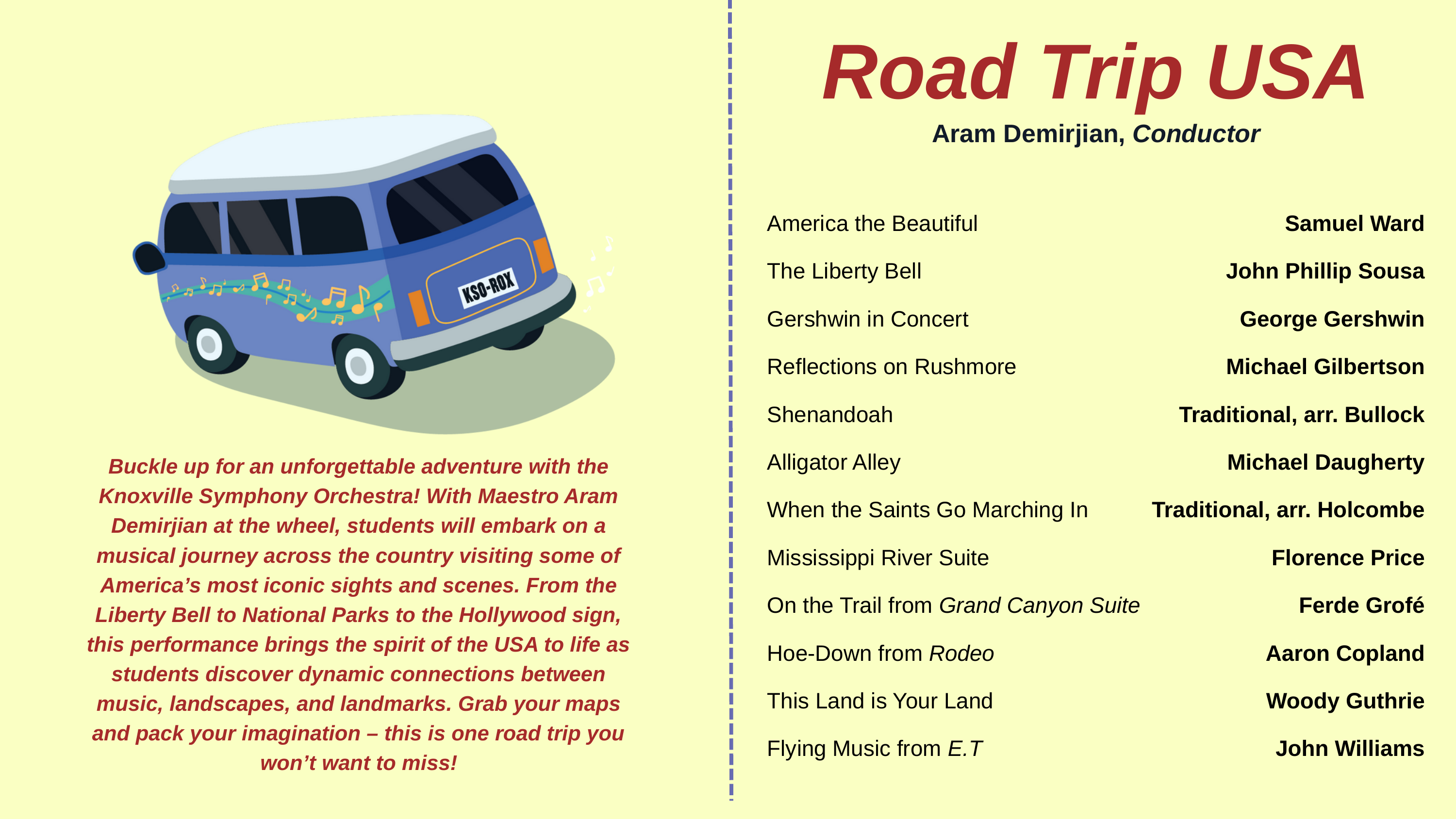

Road Trip USA

Aram Demirjian, Conductor
America the Beautiful
Samuel Ward
The Liberty Bell
John Phillip Sousa
Gershwin in Concert
George Gershwin
Reflections on Rushmore
Michael Gilbertson
Shenandoah
Traditional, arr. Bullock
Alligator Alley
Michael Daugherty
Buckle up for an unforgettable adventure with the Knoxville Symphony Orchestra! With Maestro Aram Demirjian at the wheel, students will embark on a musical journey across the country visiting some of America’s most iconic sights and scenes. From the Liberty Bell to National Parks to the Hollywood sign, this performance brings the spirit of the USA to life as students discover dynamic connections between music, landscapes, and landmarks. Grab your maps and pack your imagination – this is one road trip you won’t want to miss!
When the Saints Go Marching In
Traditional, arr. Holcombe
Mississippi River Suite
Florence Price
On the Trail from Grand Canyon Suite
Ferde Grofé
Hoe-Down from Rodeo
Aaron Copland
This Land is Your Land
Woody Guthrie
Flying Music from E.T
John Williams